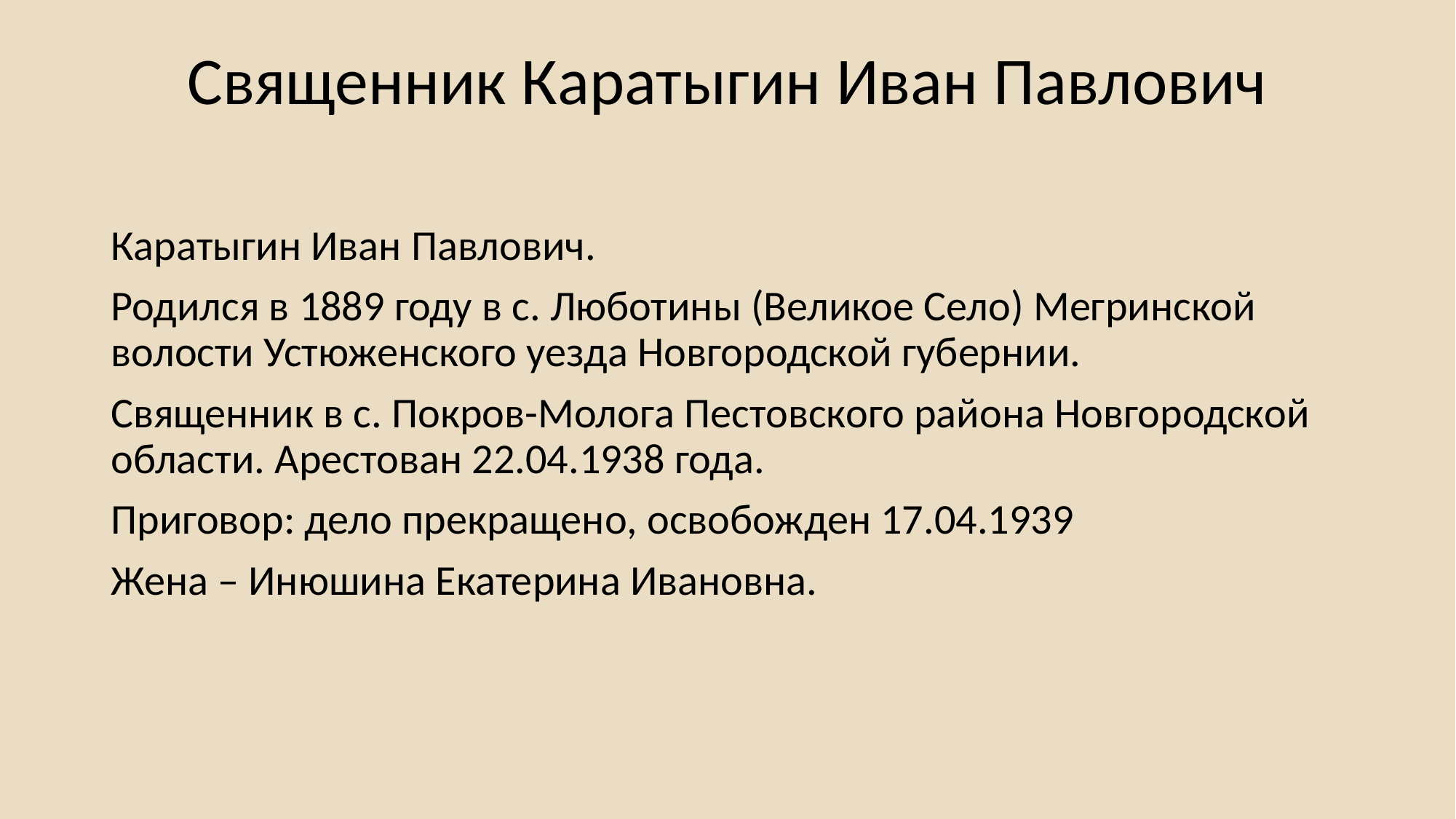

# Священник Каратыгин Иван Павлович
Каратыгин Иван Павлович.
Родился в 1889 году в с. Люботины (Великое Село) Мегринской волости Устюженского уезда Новгородской губернии.
Священник в с. Покров-Молога Пестовского района Новгородской области. Арестован 22.04.1938 года.
Приговор: дело прекращено, освобожден 17.04.1939
Жена – Инюшина Екатерина Ивановна.